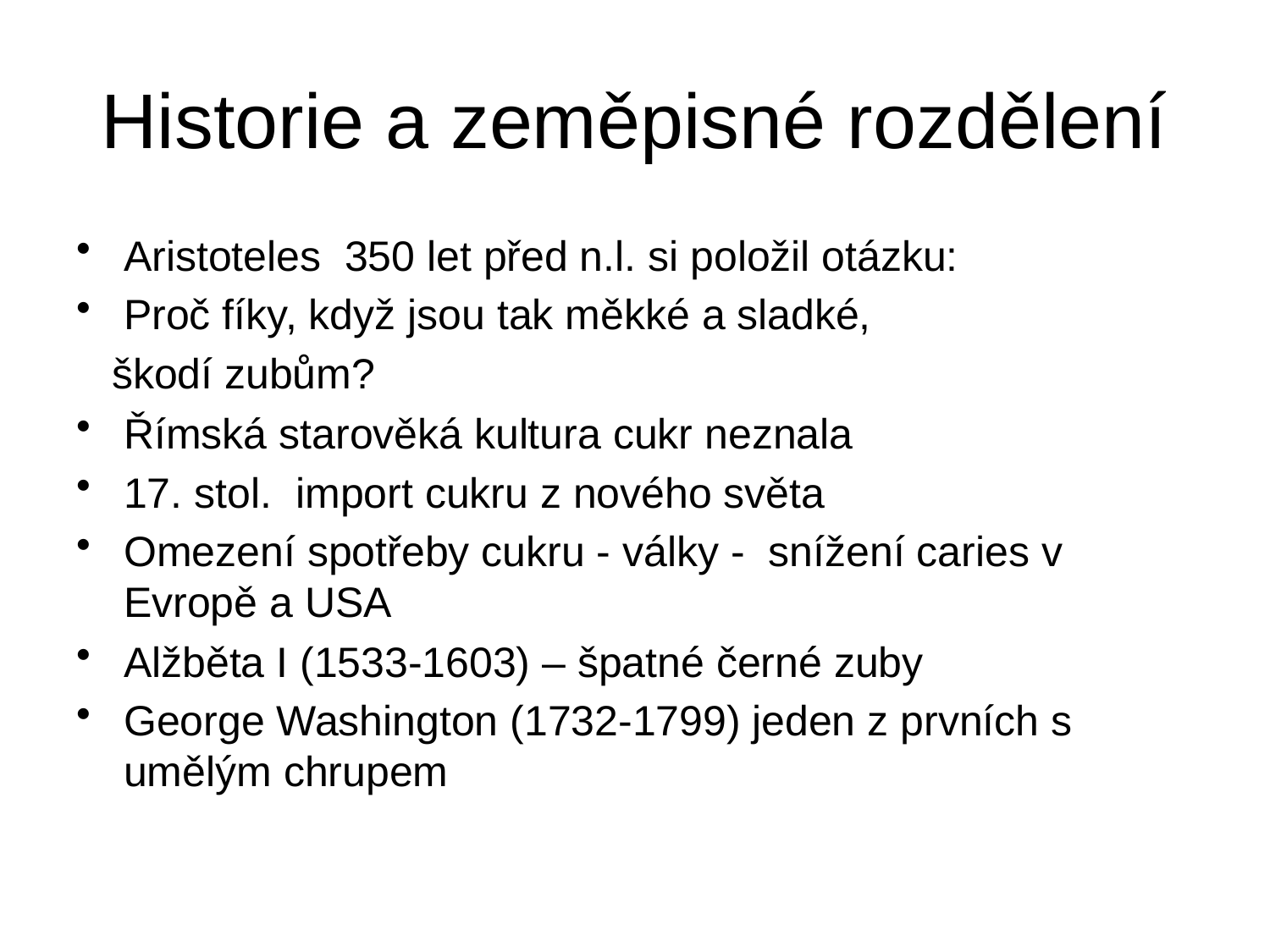

Historie a zeměpisné rozdělení
Aristoteles  350 let před n.l. si položil otázku:
Proč fíky, když jsou tak měkké a sladké,
   škodí zubům?
Římská starověká kultura cukr neznala
17. stol.  import cukru z nového světa
Omezení spotřeby cukru - války -  snížení caries v Evropě a USA
Alžběta I (1533-1603) – špatné černé zuby
George Washington (1732-1799) jeden z prvních s umělým chrupem